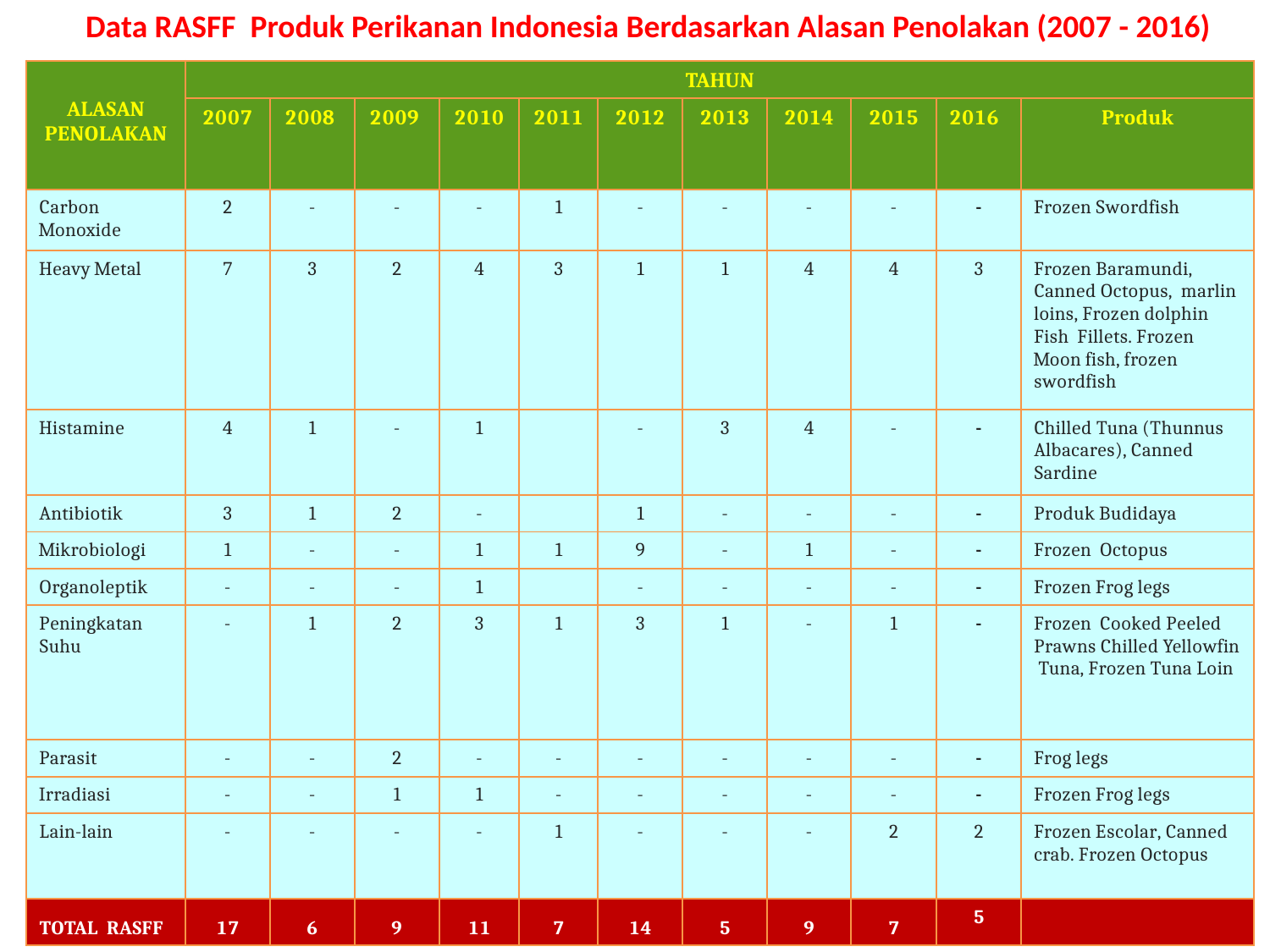

Data RASFF  Produk Perikanan Indonesia Berdasarkan Alasan Penolakan (2007 - 2016)
| ALASAN PENOLAKAN | TAHUN |  |  |  |  |  |  |  |  |  |  |
| --- | --- | --- | --- | --- | --- | --- | --- | --- | --- | --- | --- |
|  | 2007 | 2008 | 2009 | 2010 | 2011 | 2012 | 2013 | 2014 | 2015 | 2016 | Produk |
| Carbon Monoxide | 2 | - | - | - | 1 | - | - | - | - | - | Frozen Swordfish |
| Heavy Metal | 7 | 3 | 2 | 4 | 3 | 1 | 1 | 4 | 4 | 3 | Frozen Baramundi, Canned Octopus, marlin loins, Frozen dolphin Fish Fillets. Frozen Moon fish, frozen swordfish |
| Histamine | 4 | 1 | - | 1 |  | - | 3 | 4 | - | - | Chilled Tuna (Thunnus Albacares), Canned Sardine |
| Antibiotik | 3 | 1 | 2 | - |  | 1 | - | - | - | - | Produk Budidaya |
| Mikrobiologi | 1 | - | - | 1 | 1 | 9 | - | 1 | - | - | Frozen Octopus |
| Organoleptik | - | - | - | 1 |  | - | - | - | - | - | Frozen Frog legs |
| Peningkatan Suhu | - | 1 | 2 | 3 | 1 | 3 | 1 | - | 1 | - | Frozen Cooked Peeled Prawns Chilled Yellowfin Tuna, Frozen Tuna Loin |
| Parasit | - | - | 2 | - | - | - | - | - | - | - | Frog legs |
| Irradiasi | - | - | 1 | 1 | - | - | - | - | - | - | Frozen Frog legs |
| Lain-lain | - | - | - | - | 1 | - | - | - | 2 | 2 | Frozen Escolar, Canned crab. Frozen Octopus |
| TOTAL RASFF | 17 | 6 | 9 | 11 | 7 | 14 | 5 | 9 | 7 | 5 |  |